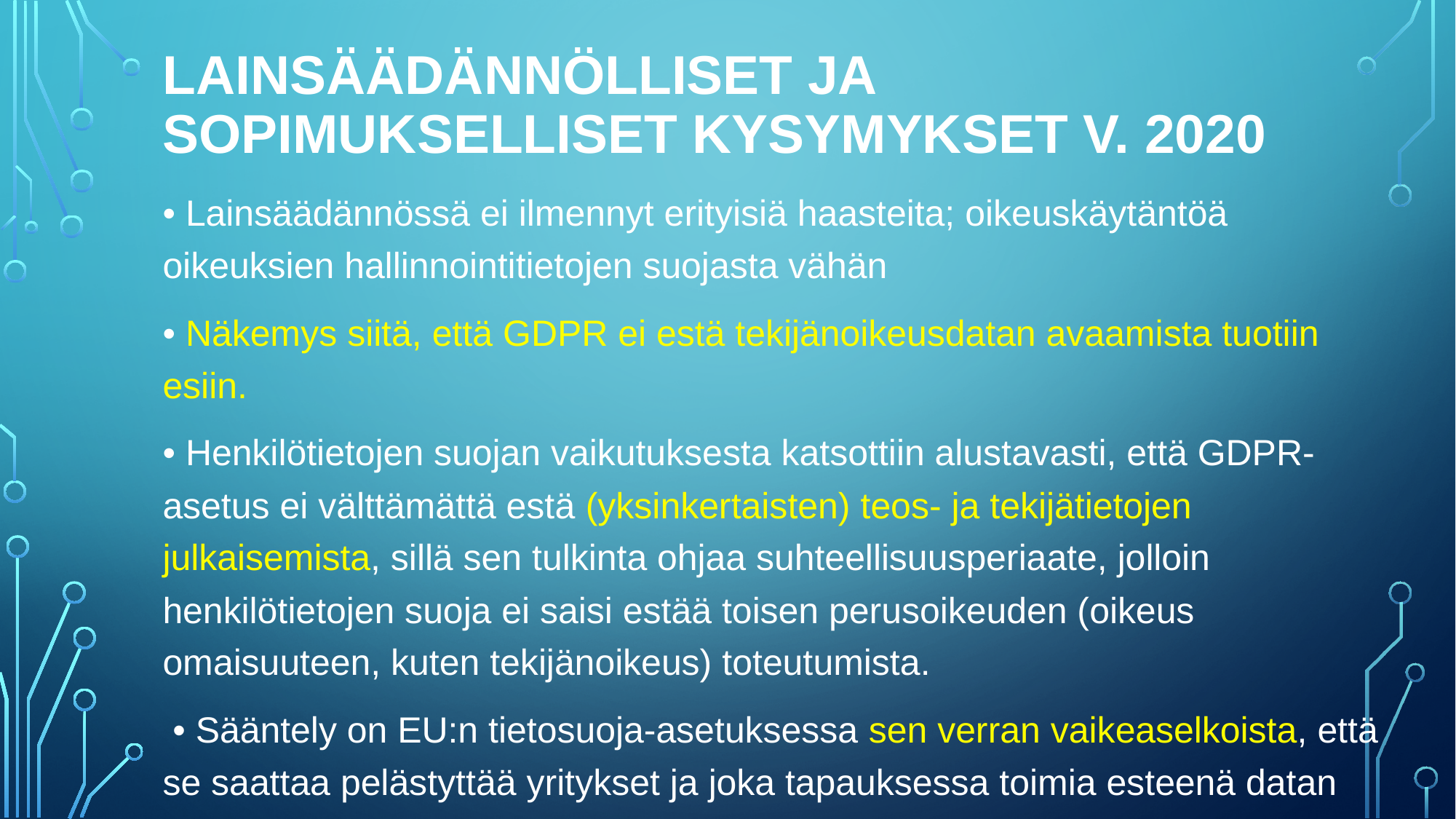

# LAINSÄÄDÄNNÖLLISET JA SOPIMUKSELLISET KYSYMYKSET v. 2020
• Lainsäädännössä ei ilmennyt erityisiä haasteita; oikeuskäytäntöä oikeuksien hallinnointitietojen suojasta vähän
• Näkemys siitä, että GDPR ei estä tekijänoikeusdatan avaamista tuotiin esiin.
• Henkilötietojen suojan vaikutuksesta katsottiin alustavasti, että GDPR-asetus ei välttämättä estä (yksinkertaisten) teos- ja tekijätietojen julkaisemista, sillä sen tulkinta ohjaa suhteellisuusperiaate, jolloin henkilötietojen suoja ei saisi estää toisen perusoikeuden (oikeus omaisuuteen, kuten tekijänoikeus) toteutumista.
 • Sääntely on EU:n tietosuoja-asetuksessa sen verran vaikeaselkoista, että se saattaa pelästyttää yritykset ja joka tapauksessa toimia esteenä datan jakamiselle.
EU:n DATASTRATEGIA; DSA, data-avaruudet ja datasäädös-ehdotus